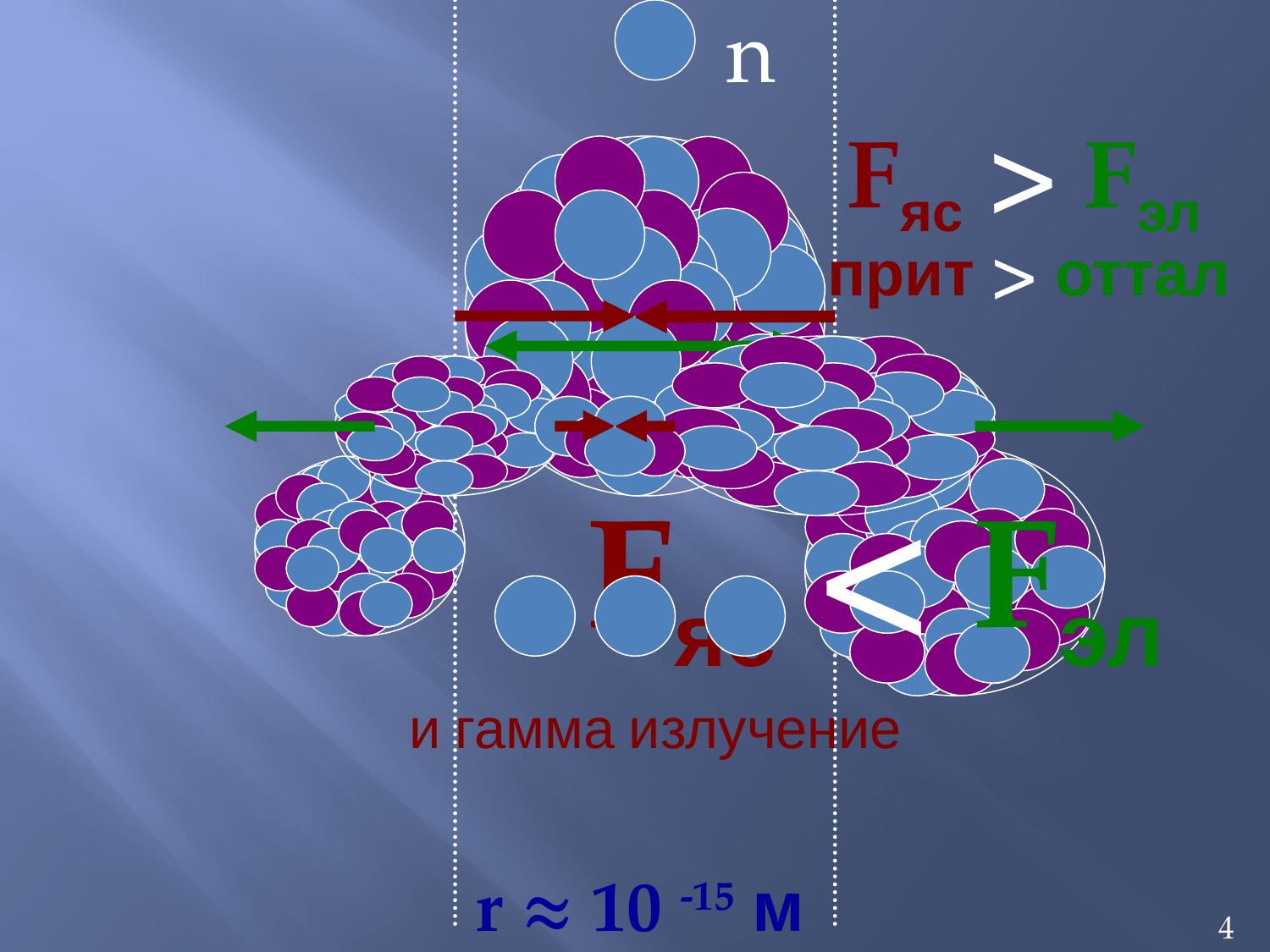

n
Fяс > Fэл

прит > оттал

Fяс < Fэл

и гамма излучение
r ≈ 10 -15 м
4